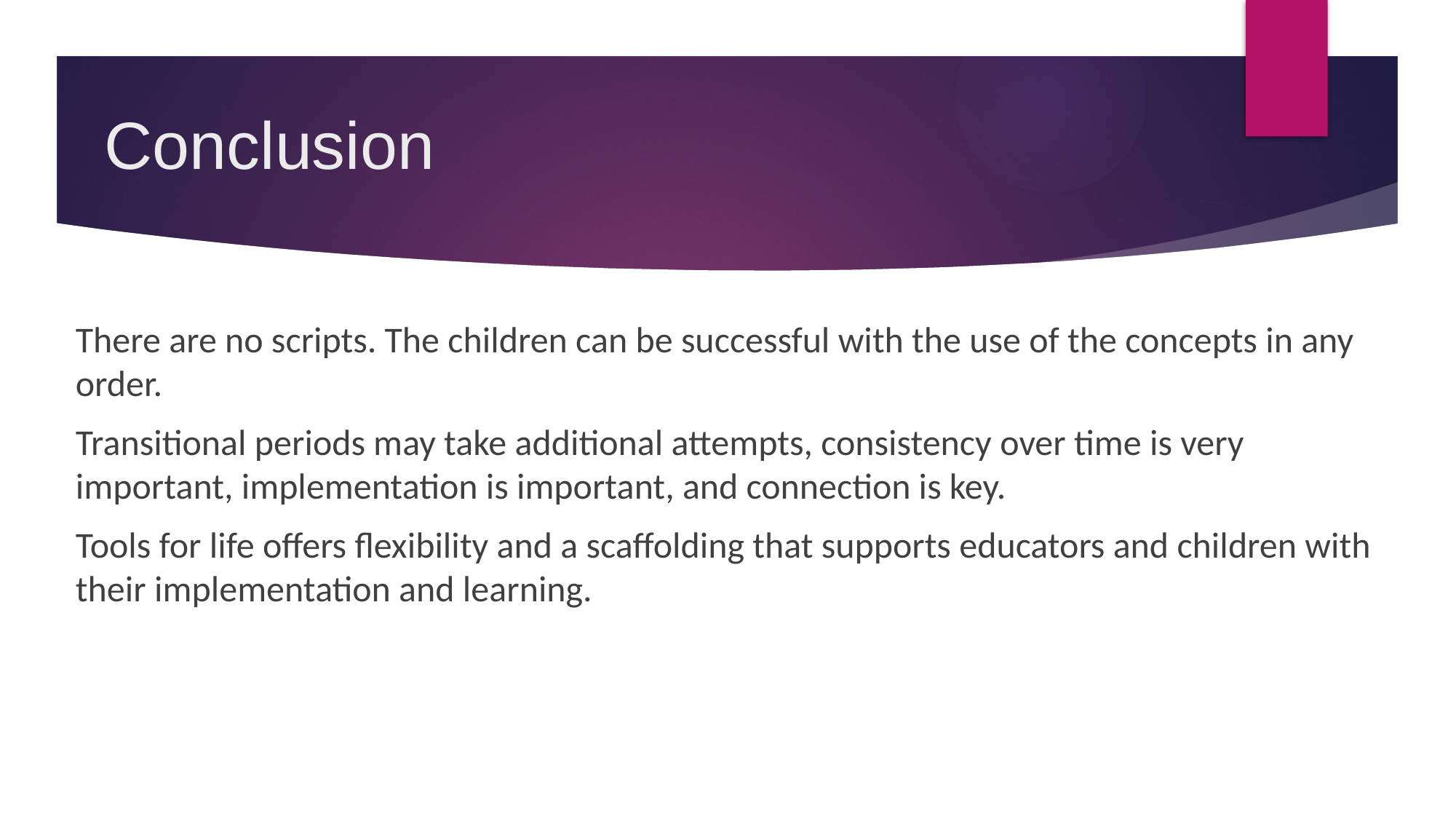

# Conclusion
There are no scripts. The children can be successful with the use of the concepts in any order.
Transitional periods may take additional attempts, consistency over time is very important, implementation is important, and connection is key.
Tools for life offers flexibility and a scaffolding that supports educators and children with their implementation and learning.